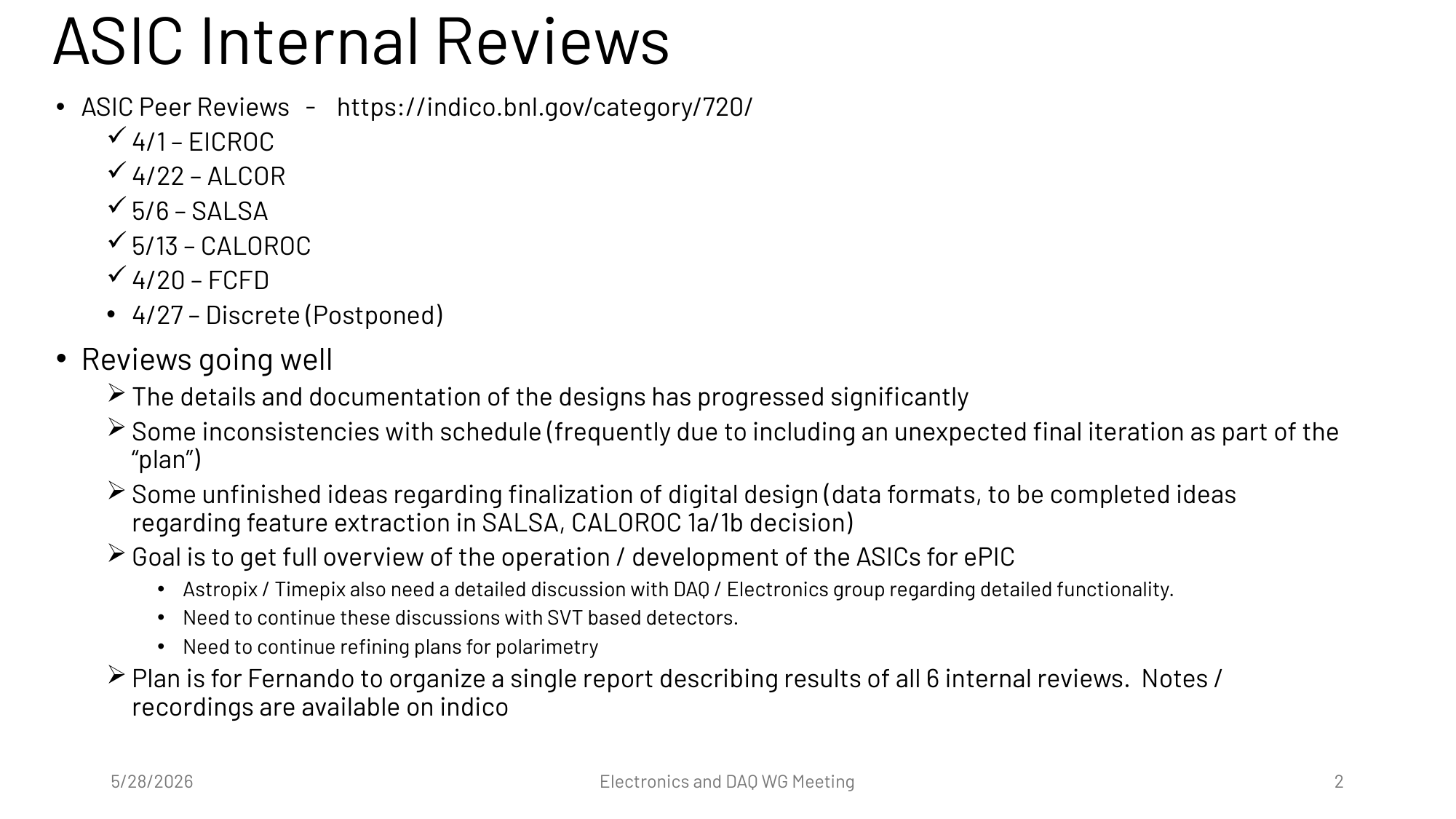

# ASIC Internal Reviews
ASIC Peer Reviews   -    https://indico.bnl.gov/category/720/
4/1 – EICROC
4/22 – ALCOR
5/6 – SALSA
5/13 – CALOROC
4/20 – FCFD
4/27 – Discrete (Postponed)
Reviews going well
The details and documentation of the designs has progressed significantly
Some inconsistencies with schedule (frequently due to including an unexpected final iteration as part of the “plan”)
Some unfinished ideas regarding finalization of digital design (data formats, to be completed ideas regarding feature extraction in SALSA, CALOROC 1a/1b decision)
Goal is to get full overview of the operation / development of the ASICs for ePIC
Astropix / Timepix also need a detailed discussion with DAQ / Electronics group regarding detailed functionality.
Need to continue these discussions with SVT based detectors.
Need to continue refining plans for polarimetry
Plan is for Fernando to organize a single report describing results of all 6 internal reviews.  Notes / recordings are available on indico

5/28/2026
Electronics and DAQ WG Meeting
2